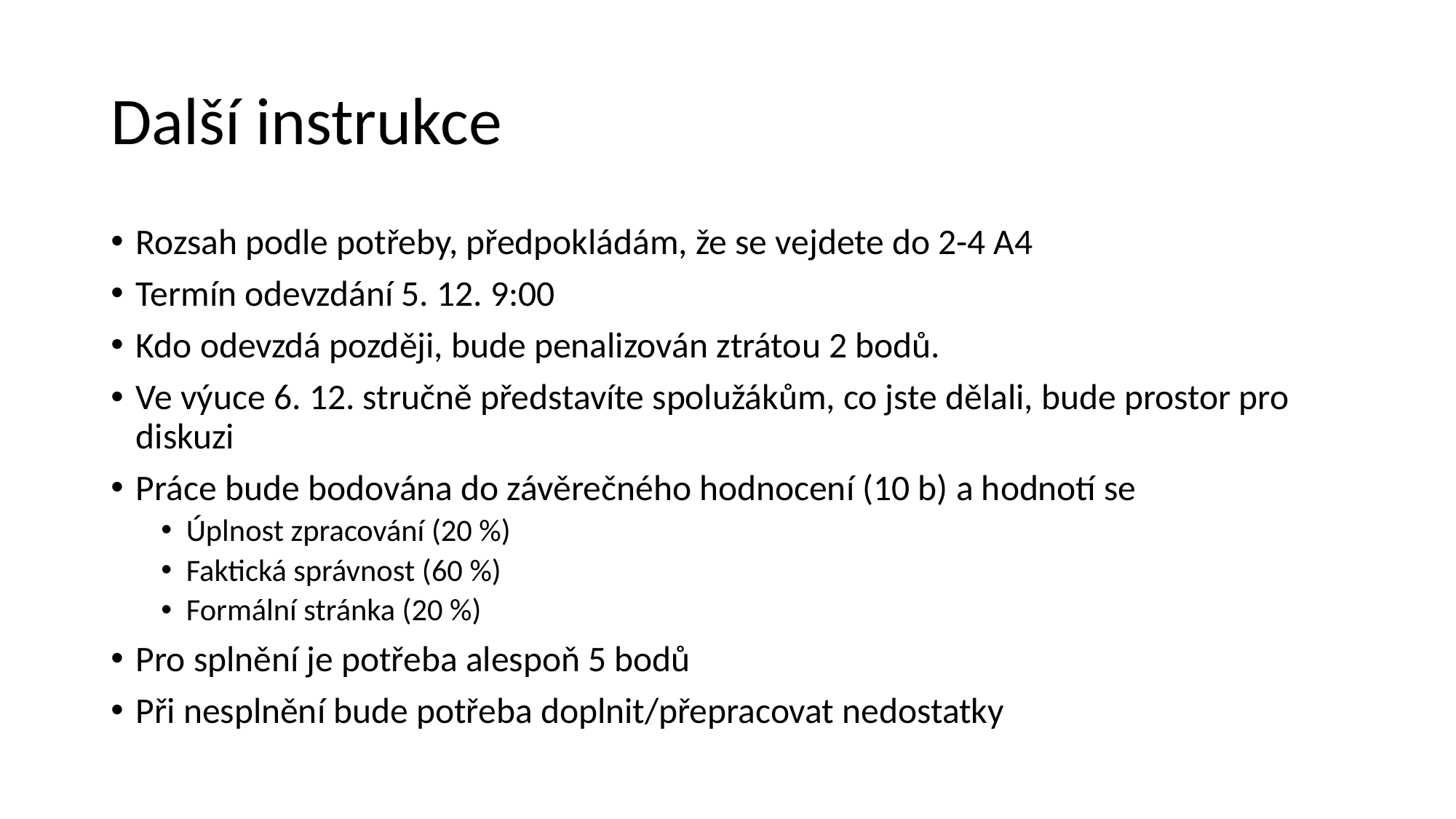

# Další instrukce
Rozsah podle potřeby, předpokládám, že se vejdete do 2-4 A4
Termín odevzdání 5. 12. 9:00
Kdo odevzdá později, bude penalizován ztrátou 2 bodů.
Ve výuce 6. 12. stručně představíte spolužákům, co jste dělali, bude prostor pro diskuzi
Práce bude bodována do závěrečného hodnocení (10 b) a hodnotí se
Úplnost zpracování (20 %)
Faktická správnost (60 %)
Formální stránka (20 %)
Pro splnění je potřeba alespoň 5 bodů
Při nesplnění bude potřeba doplnit/přepracovat nedostatky